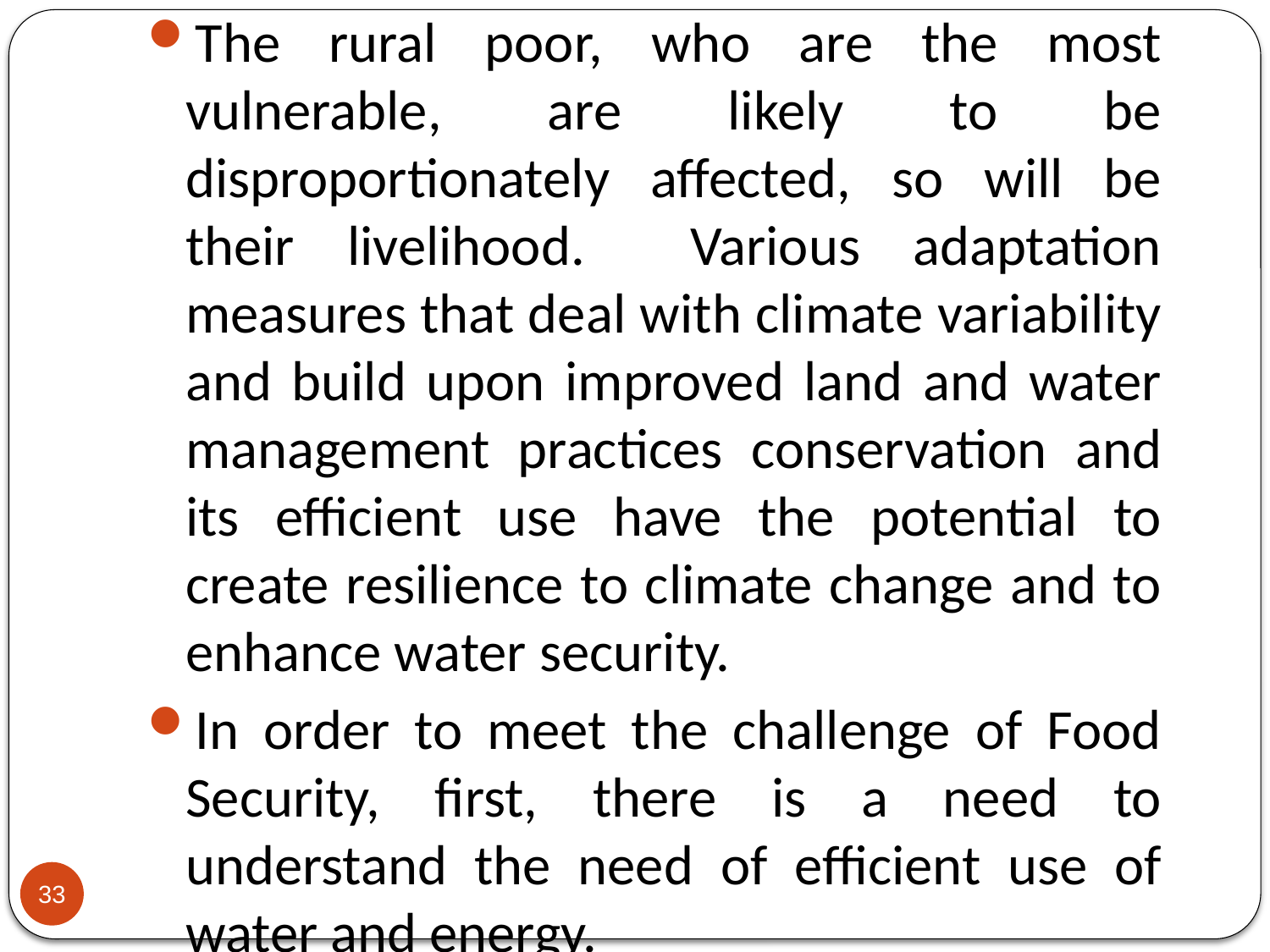

The rural poor, who are the most vulnerable, are likely to be disproportionately affected, so will be their livelihood.  Various adaptation measures that deal with climate variability and build upon improved land and water management practices conservation and its efficient use have the potential to create resilience to climate change and to enhance water security.
In order to meet the challenge of Food Security, first, there is a need to understand the need of efficient use of water and energy.

33